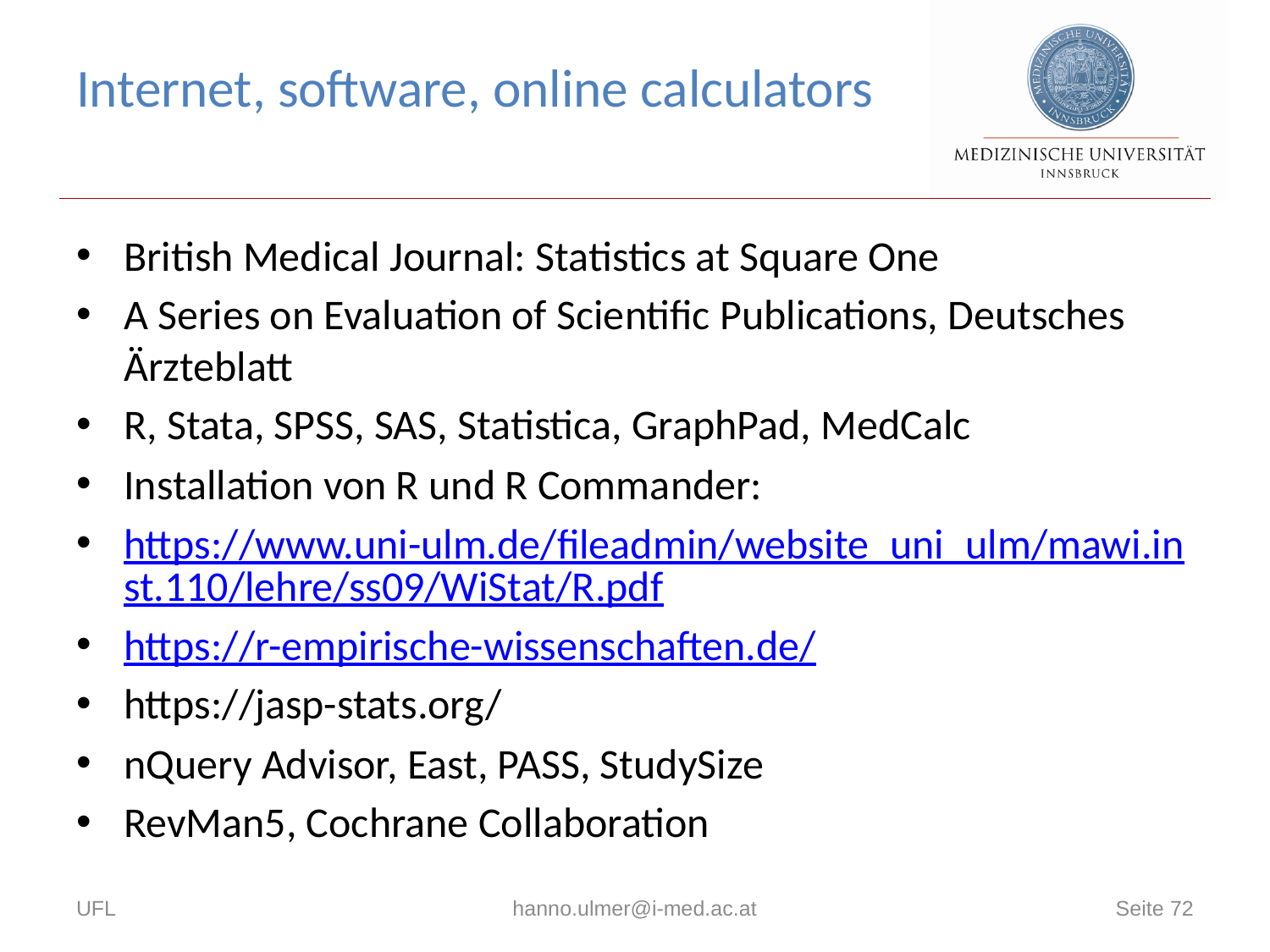

# Internet, software, online calculators
British Medical Journal: Statistics at Square One
A Series on Evaluation of Scientific Publications, Deutsches Ärzteblatt
R, Stata, SPSS, SAS, Statistica, GraphPad, MedCalc
Installation von R und R Commander:
https://www.uni-ulm.de/fileadmin/website_uni_ulm/mawi.inst.110/lehre/ss09/WiStat/R.pdf
https://r-empirische-wissenschaften.de/
https://jasp-stats.org/
nQuery Advisor, East, PASS, StudySize
RevMan5, Cochrane Collaboration
UFL
hanno.ulmer@i-med.ac.at
Seite 72